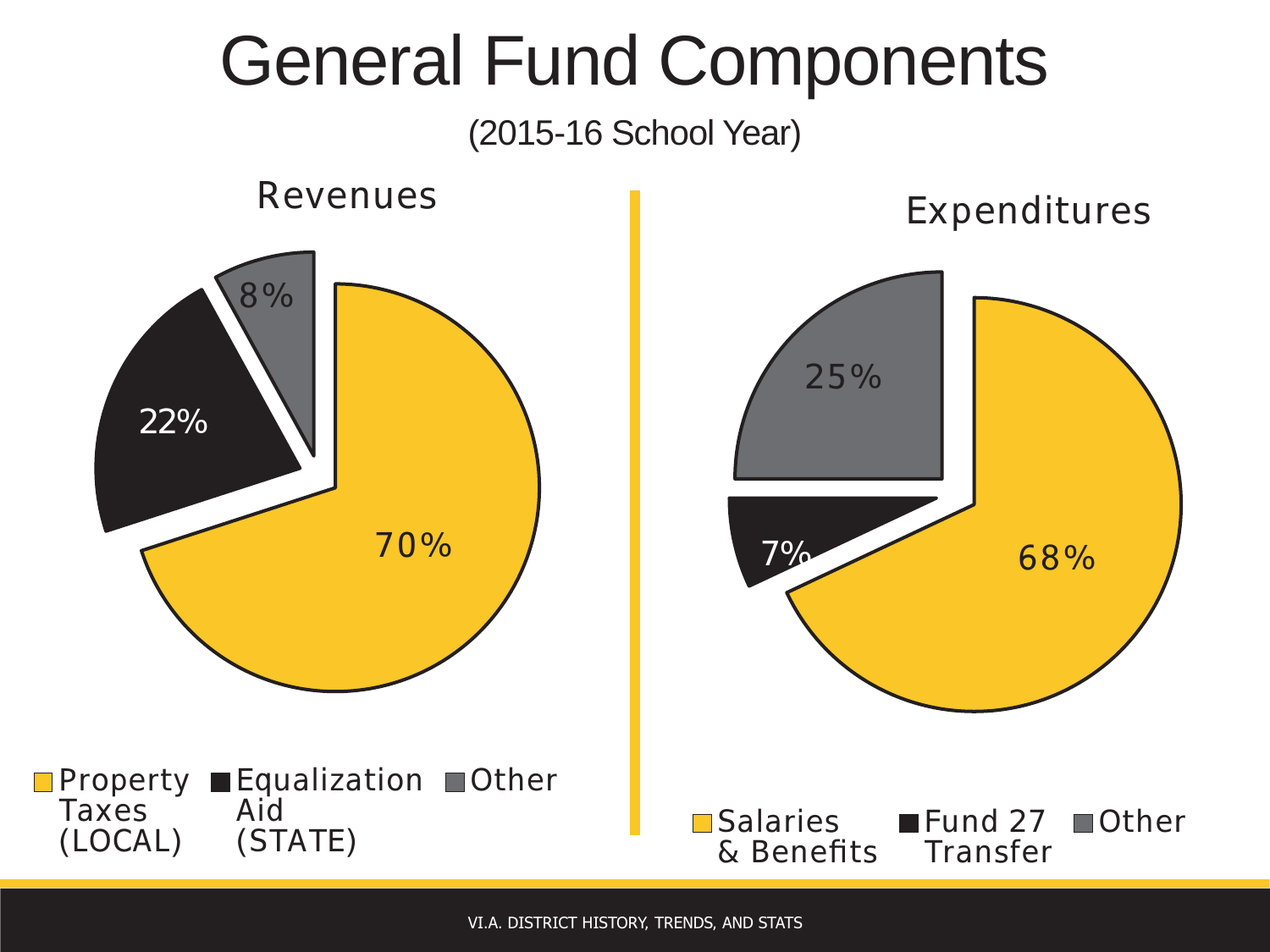

General Fund Components
(2015-16 School Year)

### Chart: Revenues

| Category | East |
|---|---|
| Property
Taxes
(LOCAL) | 0.7 |
| Equalization
Aid
(STATE) | 0.22 |
| Other | 0.08 |

### Chart: Expenditures

| Category | East |
|---|---|
| Salaries
& Benefits | 68.0 |
| Fund 27
Transfer | 7.0 |
| Other | 25.0 |
VI.A. District History, Trends, and Stats